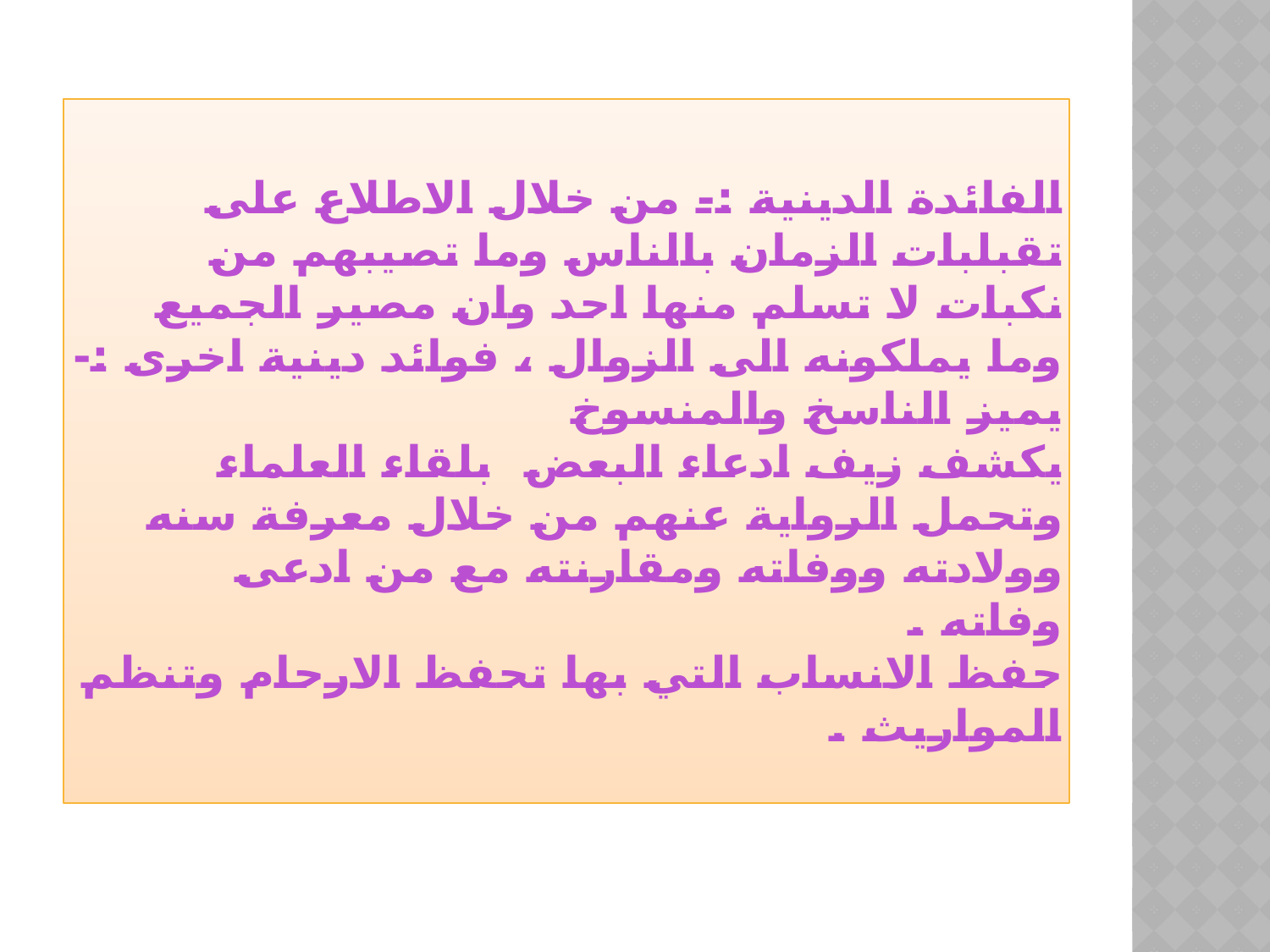

# الفائدة الدينية :- من خلال الاطلاع على تقبلبات الزمان بالناس وما تصيبهم من نكبات لا تسلم منها احد وان مصير الجميع وما يملكونه الى الزوال ، فوائد دينية اخرى :- يميز الناسخ والمنسوخ يكشف زيف ادعاء البعض  بلقاء العلماء وتحمل الرواية عنهم من خلال معرفة سنه وولادته ووفاته ومقارنته مع من ادعى وفاته . حفظ الانساب التي بها تحفظ الارحام وتنظم المواريث .